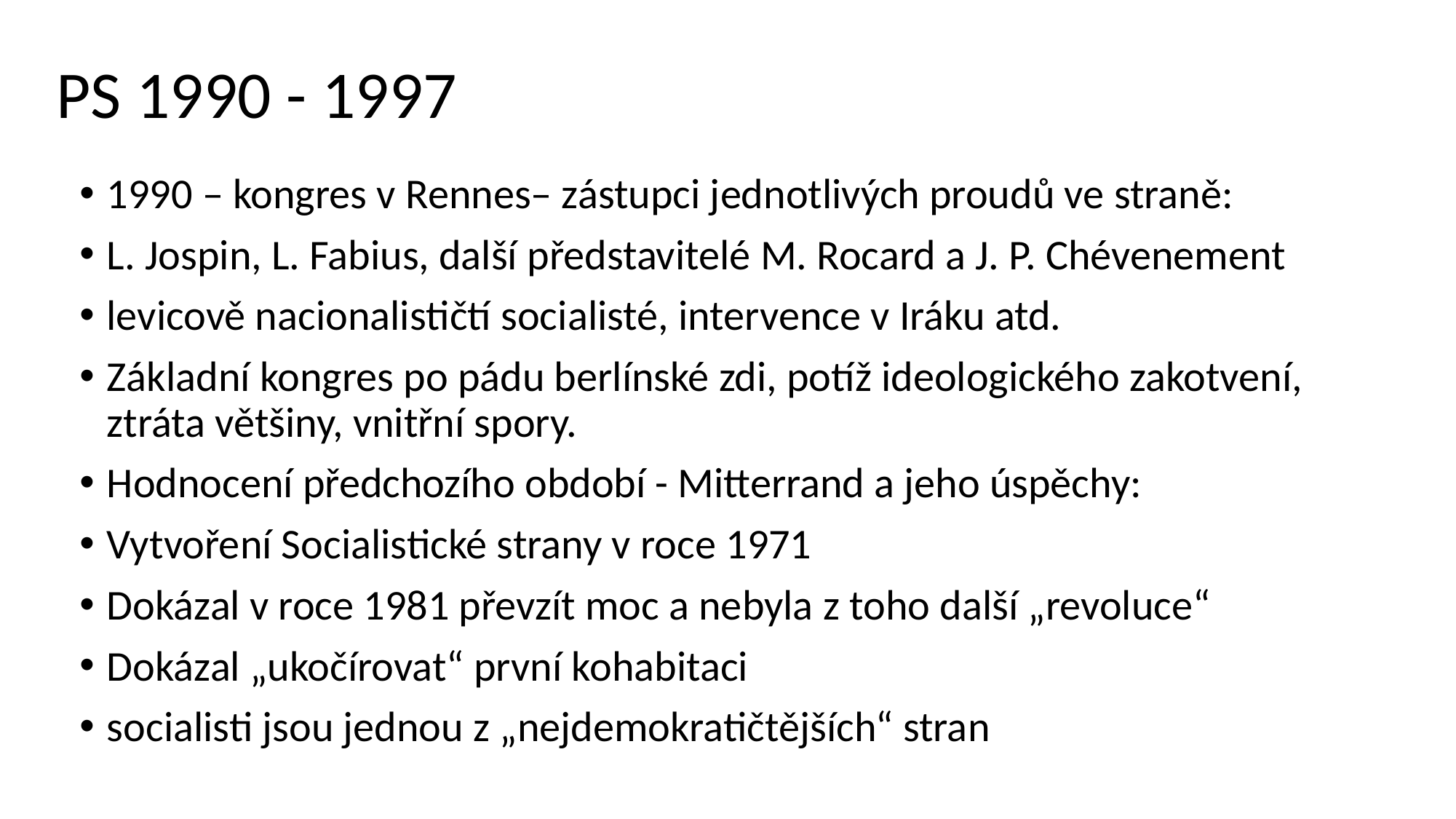

# PS 1990 - 1997
1990 – kongres v Rennes– zástupci jednotlivých proudů ve straně:
L. Jospin, L. Fabius, další představitelé M. Rocard a J. P. Chévenement
levicově nacionalističtí socialisté, intervence v Iráku atd.
Základní kongres po pádu berlínské zdi, potíž ideologického zakotvení, ztráta většiny, vnitřní spory.
Hodnocení předchozího období - Mitterrand a jeho úspěchy:
Vytvoření Socialistické strany v roce 1971
Dokázal v roce 1981 převzít moc a nebyla z toho další „revoluce“
Dokázal „ukočírovat“ první kohabitaci
socialisti jsou jednou z „nejdemokratičtějších“ stran